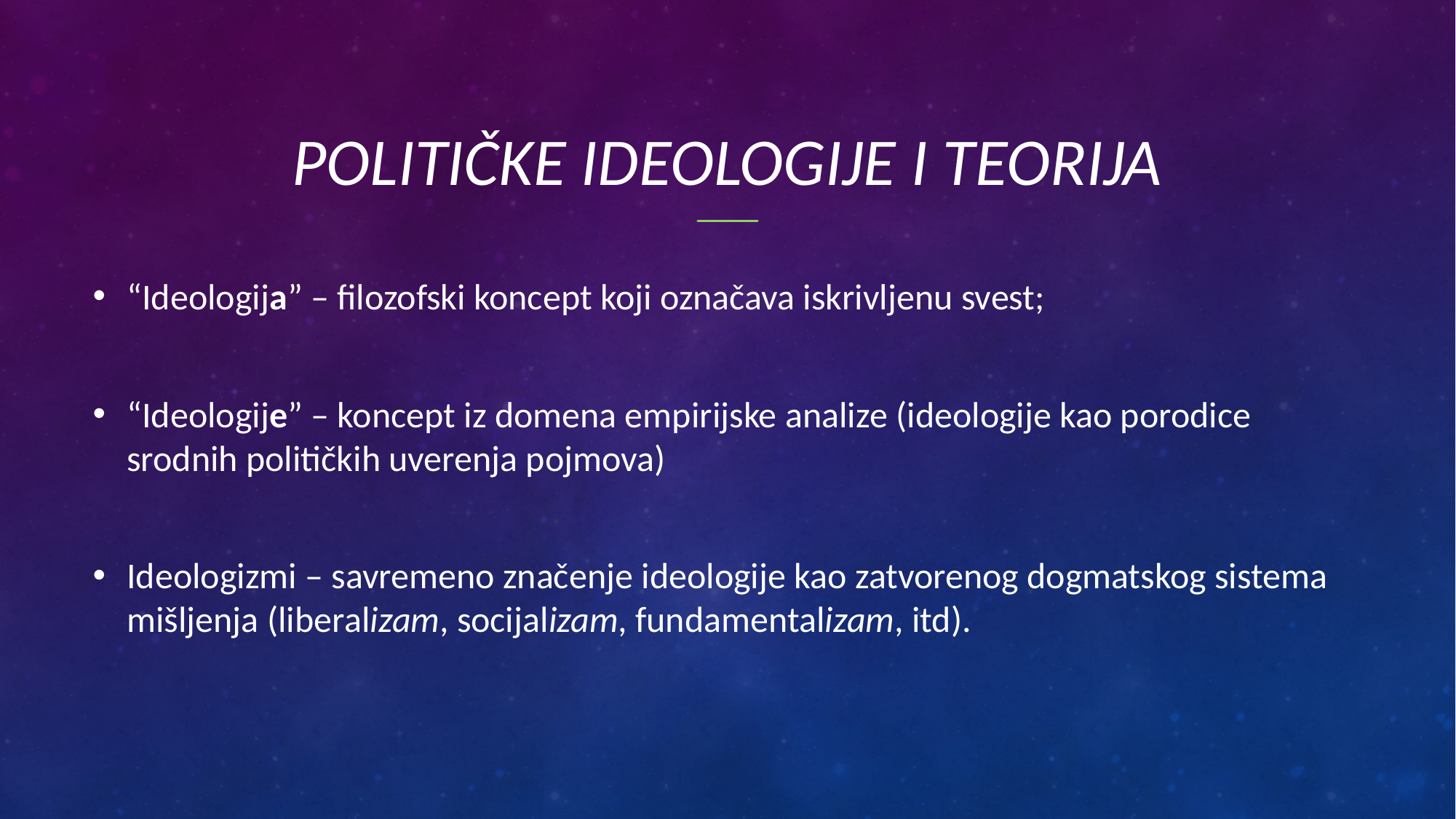

# Političke ideologije i teorija
“Ideologija” – filozofski koncept koji označava iskrivljenu svest;

“Ideologije” – koncept iz domena empirijske analize (ideologije kao porodice srodnih političkih uverenja pojmova)

Ideologizmi – savremeno značenje ideologije kao zatvorenog dogmatskog sistema mišljenja (liberalizam, socijalizam, fundamentalizam, itd).